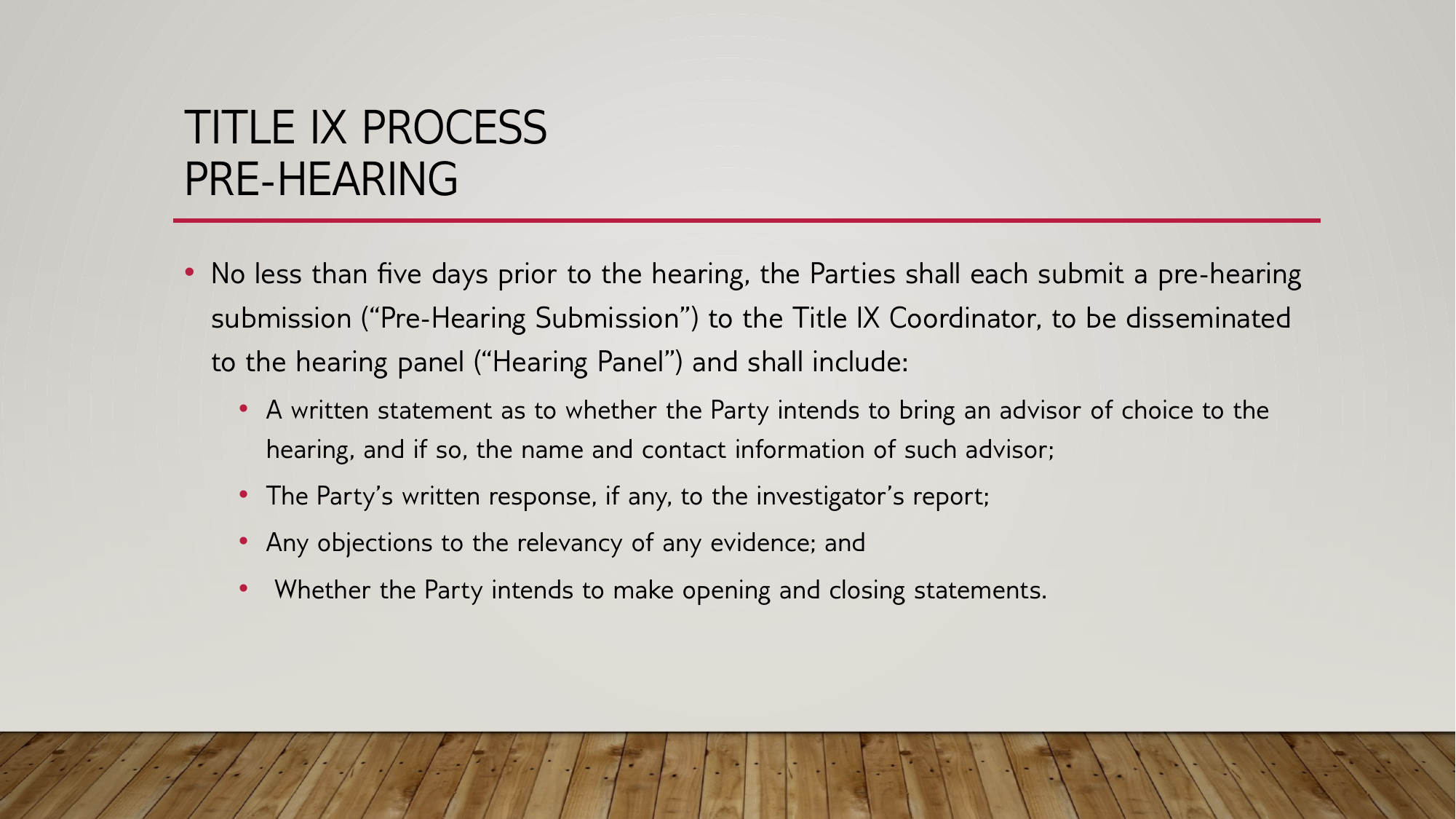

# Title IX Process pre-hearing
No less than five days prior to the hearing, the Parties shall each submit a pre-hearing submission (“Pre-Hearing Submission”) to the Title IX Coordinator, to be disseminated to the hearing panel (“Hearing Panel”) and shall include:
A written statement as to whether the Party intends to bring an advisor of choice to the hearing, and if so, the name and contact information of such advisor;
The Party’s written response, if any, to the investigator’s report;
Any objections to the relevancy of any evidence; and
 Whether the Party intends to make opening and closing statements.